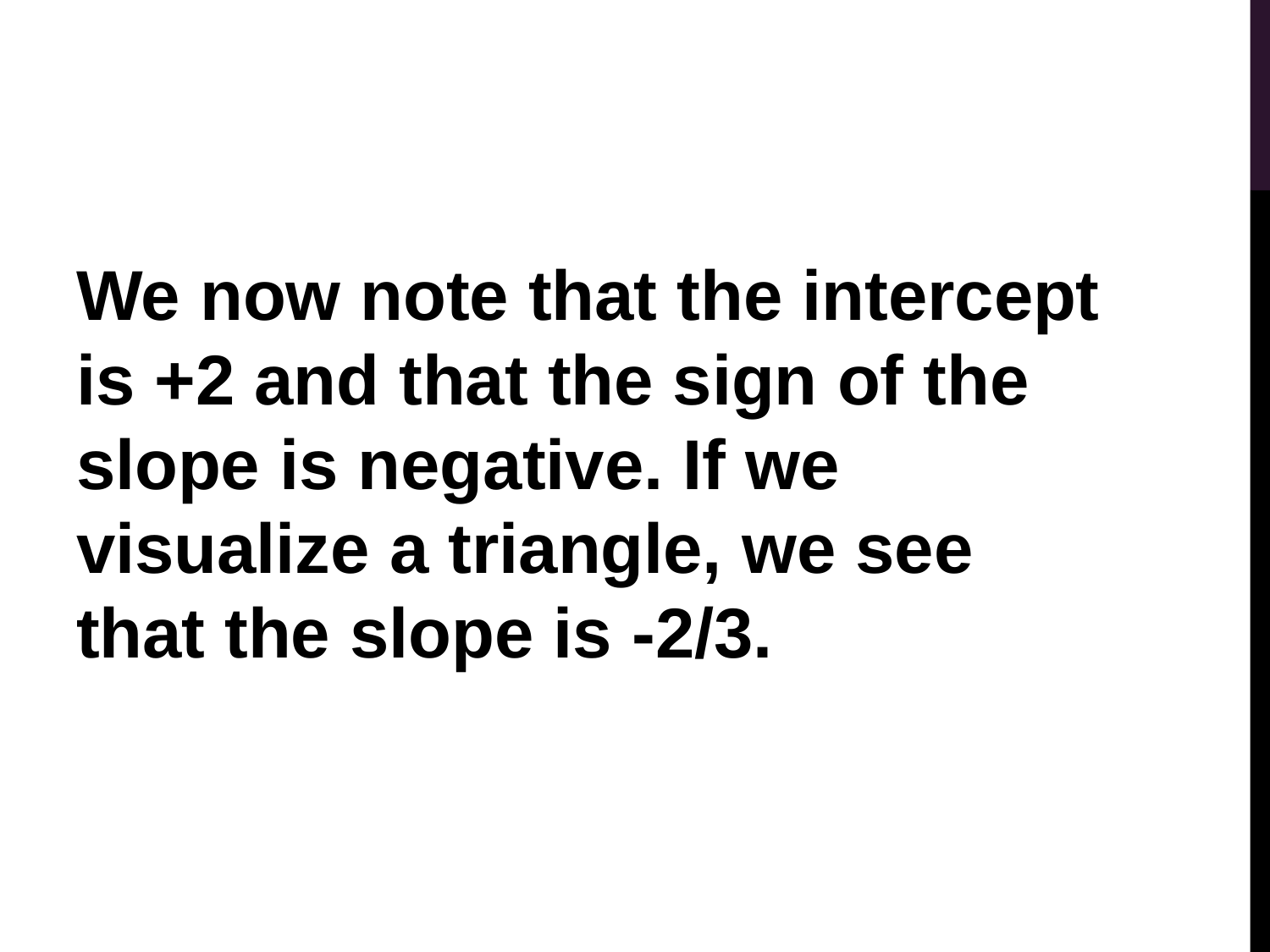

We now note that the intercept is +2 and that the sign of the slope is negative. If we visualize a triangle, we see that the slope is -2/3.